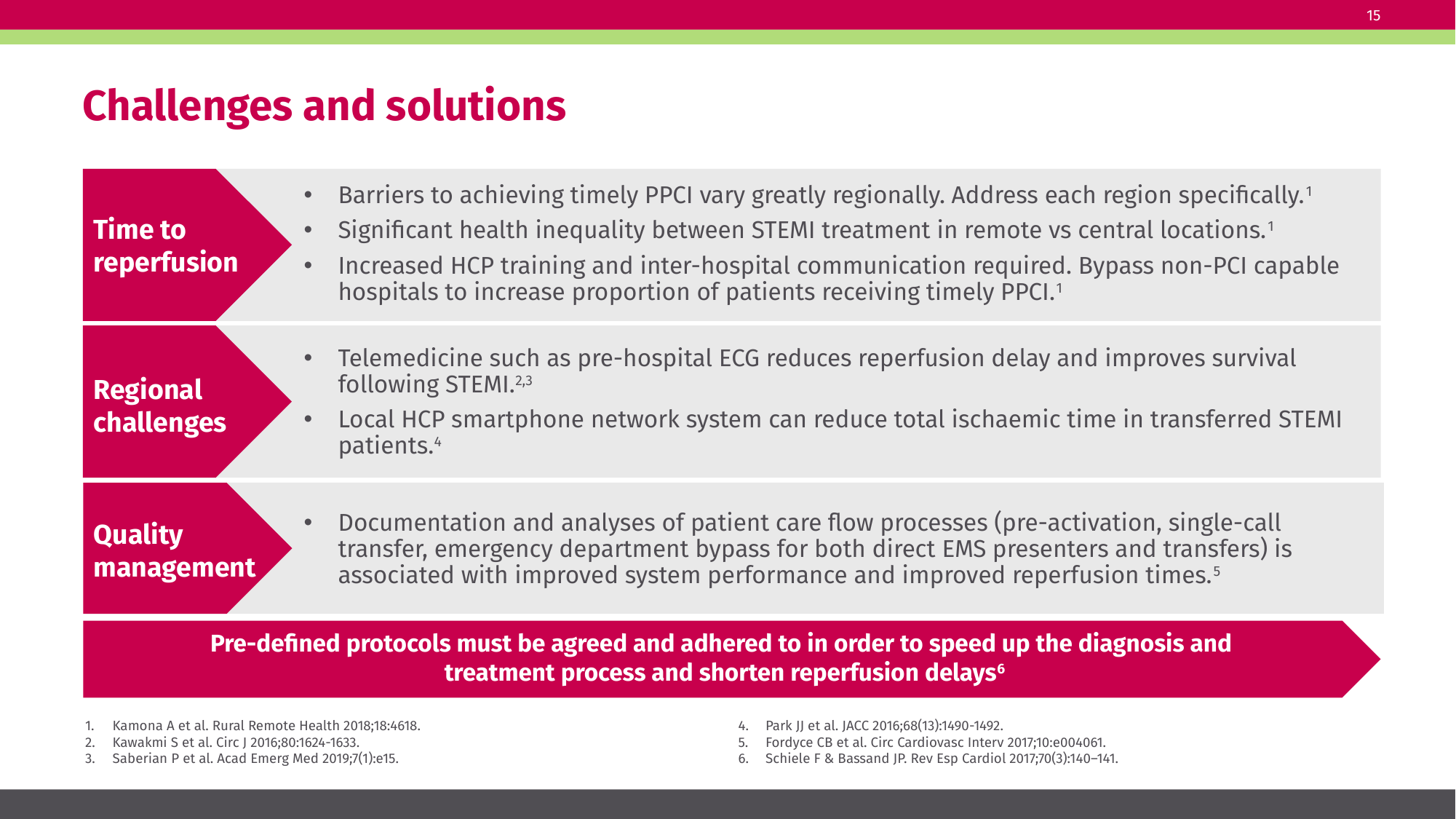

15
# Challenges and solutions
Barriers to achieving timely PPCI vary greatly regionally. Address each region specifically.1
Significant health inequality between STEMI treatment in remote vs central locations.1
Increased HCP training and inter-hospital communication required. Bypass non-PCI capable hospitals to increase proportion of patients receiving timely PPCI.1

Time to reperfusion
Telemedicine such as pre-hospital ECG reduces reperfusion delay and improves survival following STEMI.2,3
Local HCP smartphone network system can reduce total ischaemic time in transferred STEMI patients.4
Regional
challenges

Quality management
Documentation and analyses of patient care flow processes (pre-activation, single-call transfer, emergency department bypass for both direct EMS presenters and transfers) is associated with improved system performance and improved reperfusion times.5
Pre-defined protocols must be agreed and adhered to in order to speed up the diagnosis and
treatment process and shorten reperfusion delays6
Park JJ et al. JACC 2016;68(13):1490-1492.
Fordyce CB et al. Circ Cardiovasc Interv 2017;10:e004061.
Schiele F & Bassand JP. Rev Esp Cardiol 2017;70(3):140–141.

Kamona A et al. Rural Remote Health 2018;18:4618.
Kawakmi S et al. Circ J 2016;80:1624-1633.
Saberian P et al. Acad Emerg Med 2019;7(1):e15.